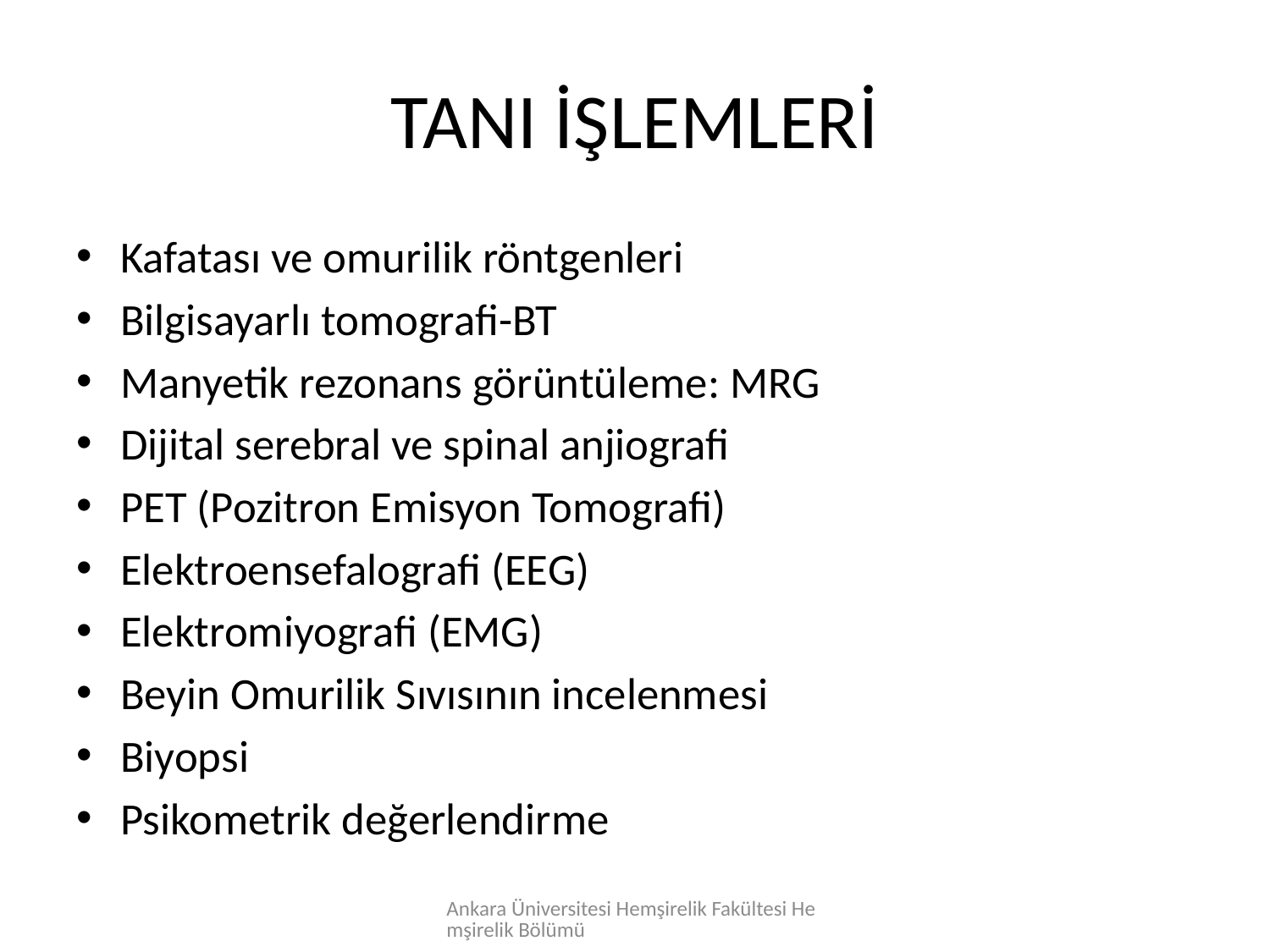

# TANI İŞLEMLERİ
Kafatası ve omurilik röntgenleri
Bilgisayarlı tomografi-BT
Manyetik rezonans görüntüleme: MRG
Dijital serebral ve spinal anjiografi
PET (Pozitron Emisyon Tomografi)
Elektroensefalografi (EEG)
Elektromiyografi (EMG)
Beyin Omurilik Sıvısının incelenmesi
Biyopsi
Psikometrik değerlendirme
Ankara Üniversitesi Hemşirelik Fakültesi Hemşirelik Bölümü